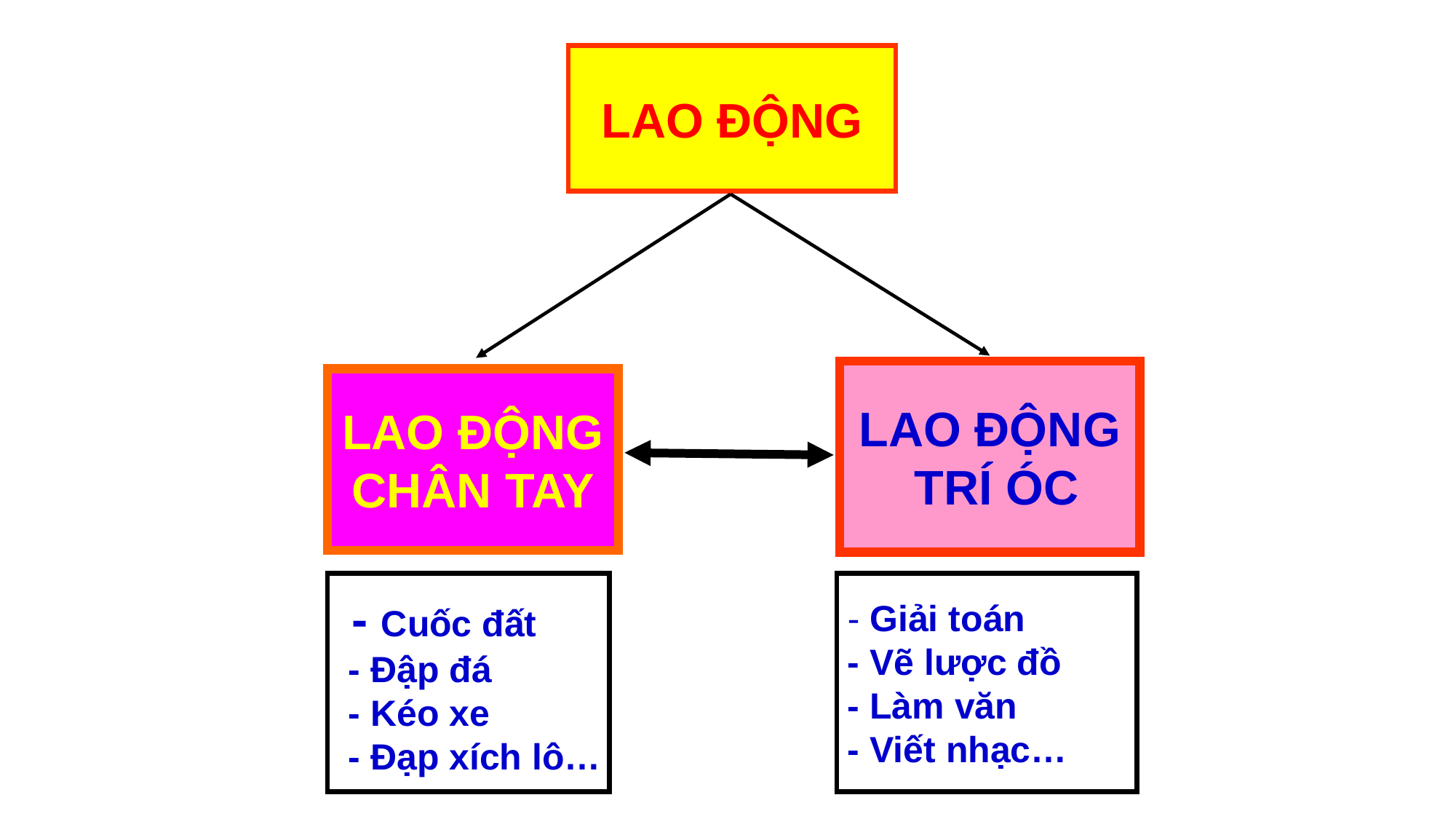

LAO ĐỘNG

LAO ĐỘNG
 TRÍ ÓC
LAO ĐỘNG
CHÂN TAY

 - Cuốc đất
 - Đập đá
 - Kéo xe
 - Đạp xích lô…
- Giải toán
- Vẽ lược đồ
- Làm văn
- Viết nhạc…